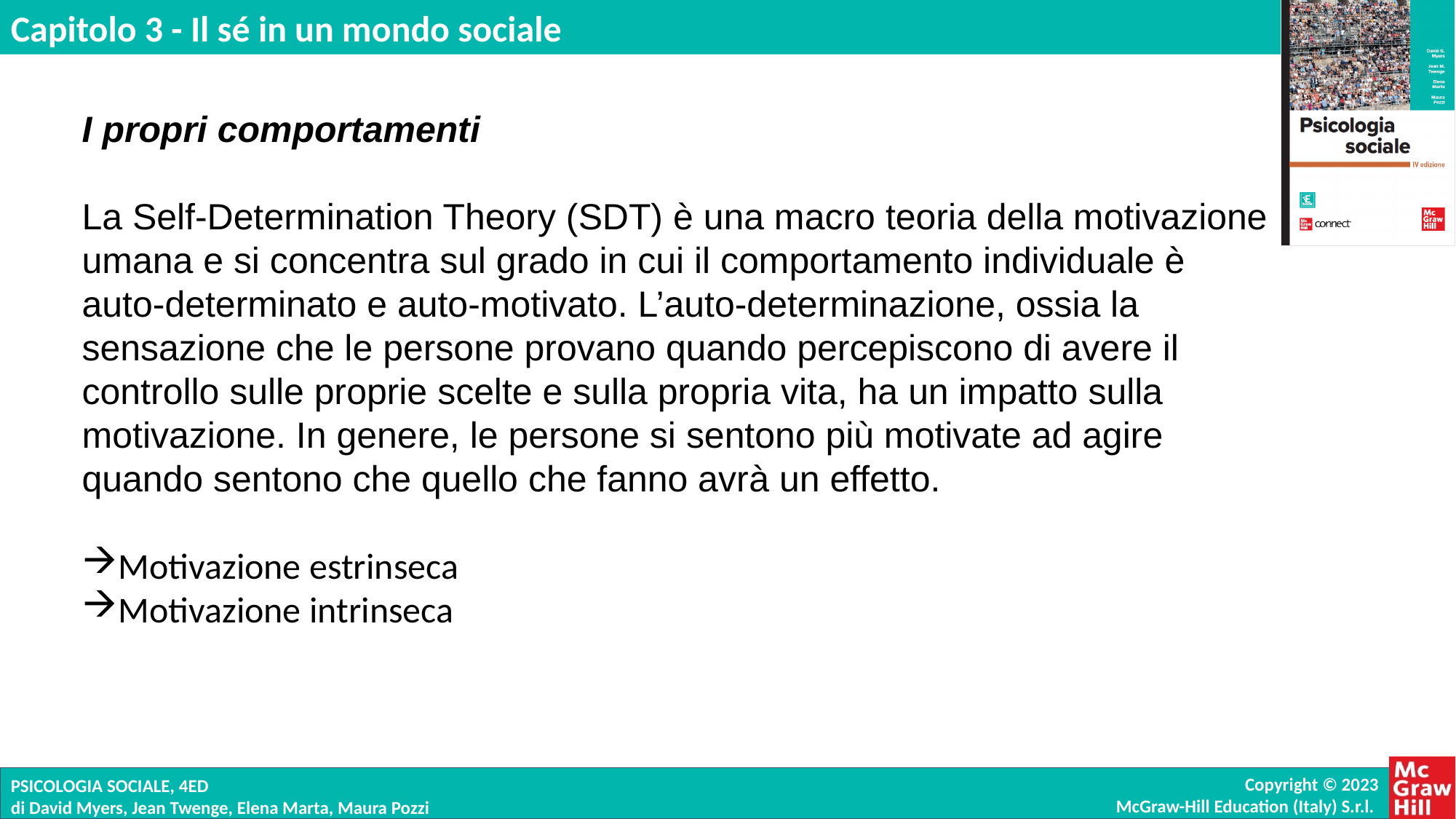

I propri comportamenti
La Self-Determination Theory (SDT) è una macro teoria della motivazione umana e si concentra sul grado in cui il comportamento individuale è auto-determinato e auto-motivato. L’auto-determinazione, ossia la sensazione che le persone provano quando percepiscono di avere il controllo sulle proprie scelte e sulla propria vita, ha un impatto sulla motivazione. In genere, le persone si sentono più motivate ad agire quando sentono che quello che fanno avrà un effetto.

Motivazione estrinseca
Motivazione intrinseca